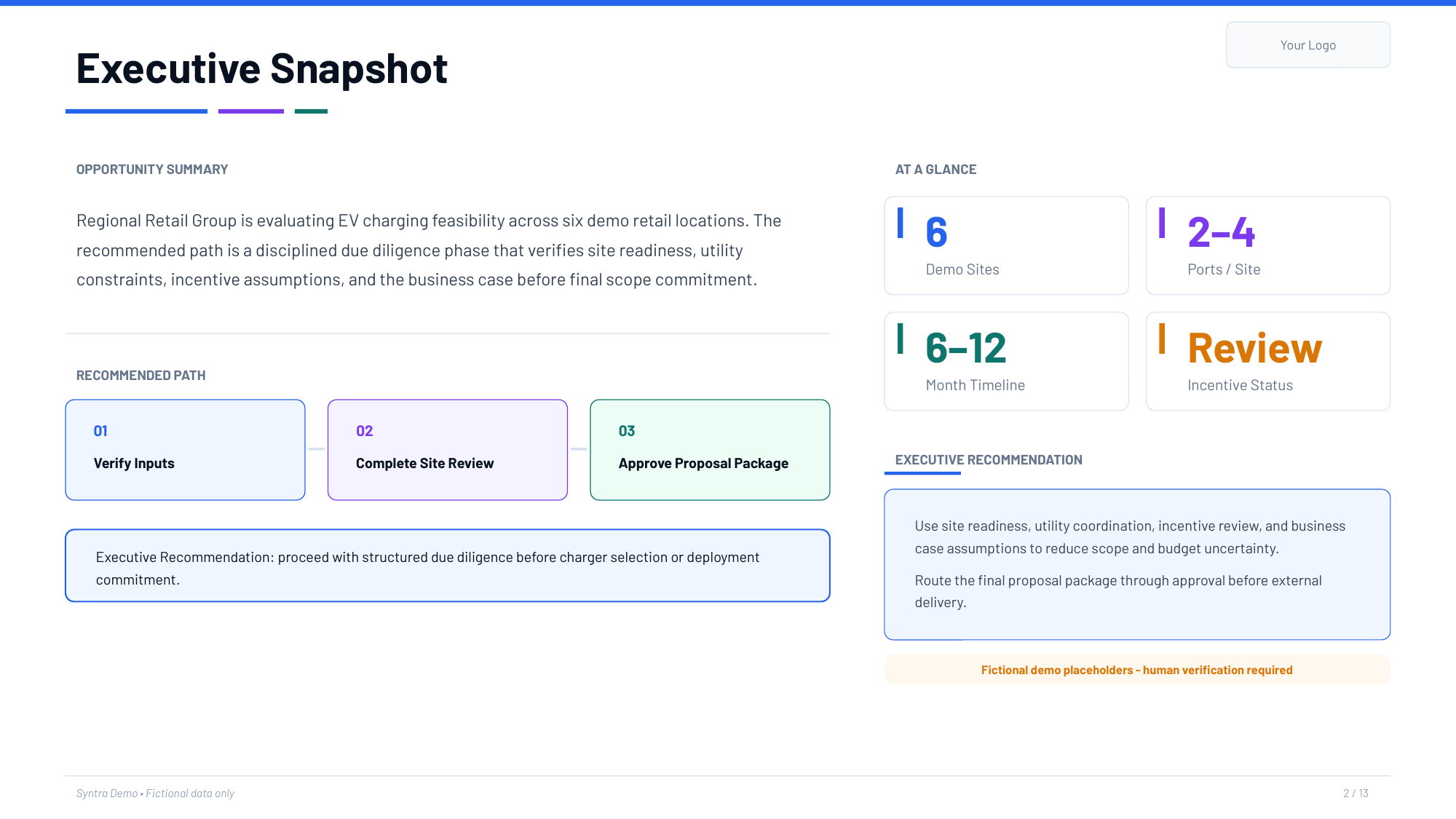

Your Logo
Executive Snapshot

OPPORTUNITY SUMMARY
AT A GLANCE
Regional Retail Group is evaluating EV charging feasibility across six demo retail locations. The recommended path is a disciplined due diligence phase that verifies site readiness, utility constraints, incentive assumptions, and the business case before final scope commitment.

6
2–4

Demo Sites
Ports / Site

6–12
Review

RECOMMENDED PATH
Month Timeline
Incentive Status

01
02
03
EXECUTIVE RECOMMENDATION
Verify Inputs

Complete Site Review

Approve Proposal Package

Use site readiness, utility coordination, incentive review, and business case assumptions to reduce scope and budget uncertainty.
Route the final proposal package through approval before external delivery.

Executive Recommendation: proceed with structured due diligence before charger selection or deployment commitment.

Fictional demo placeholders - human verification required

Syntra Demo • Fictional data only
2 / 13